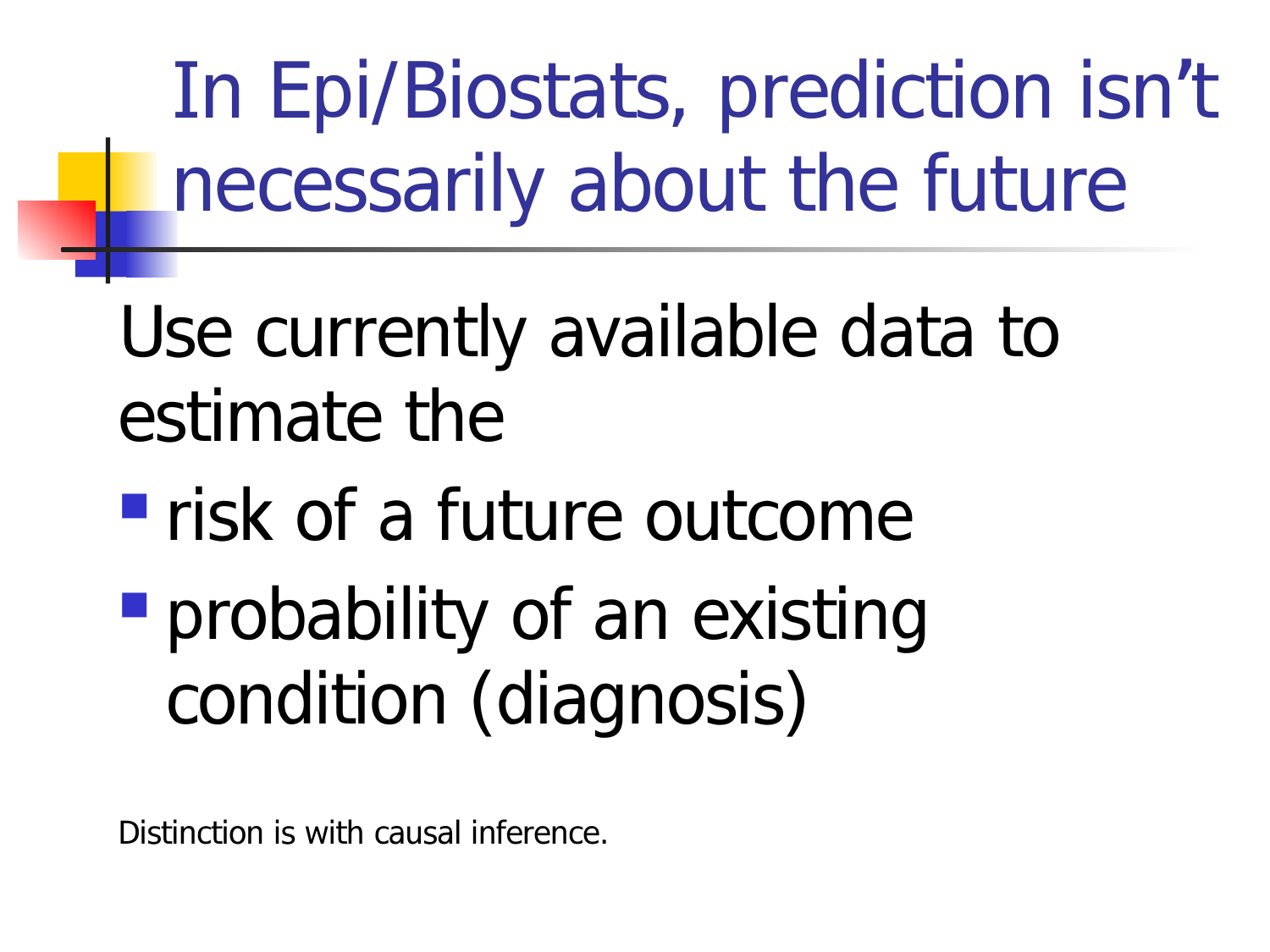

# In Epi/Biostats, prediction isn’t necessarily about the future
Use currently available data to estimate the
risk of a future outcome
probability of an existing  condition (diagnosis)

Distinction is with causal inference.